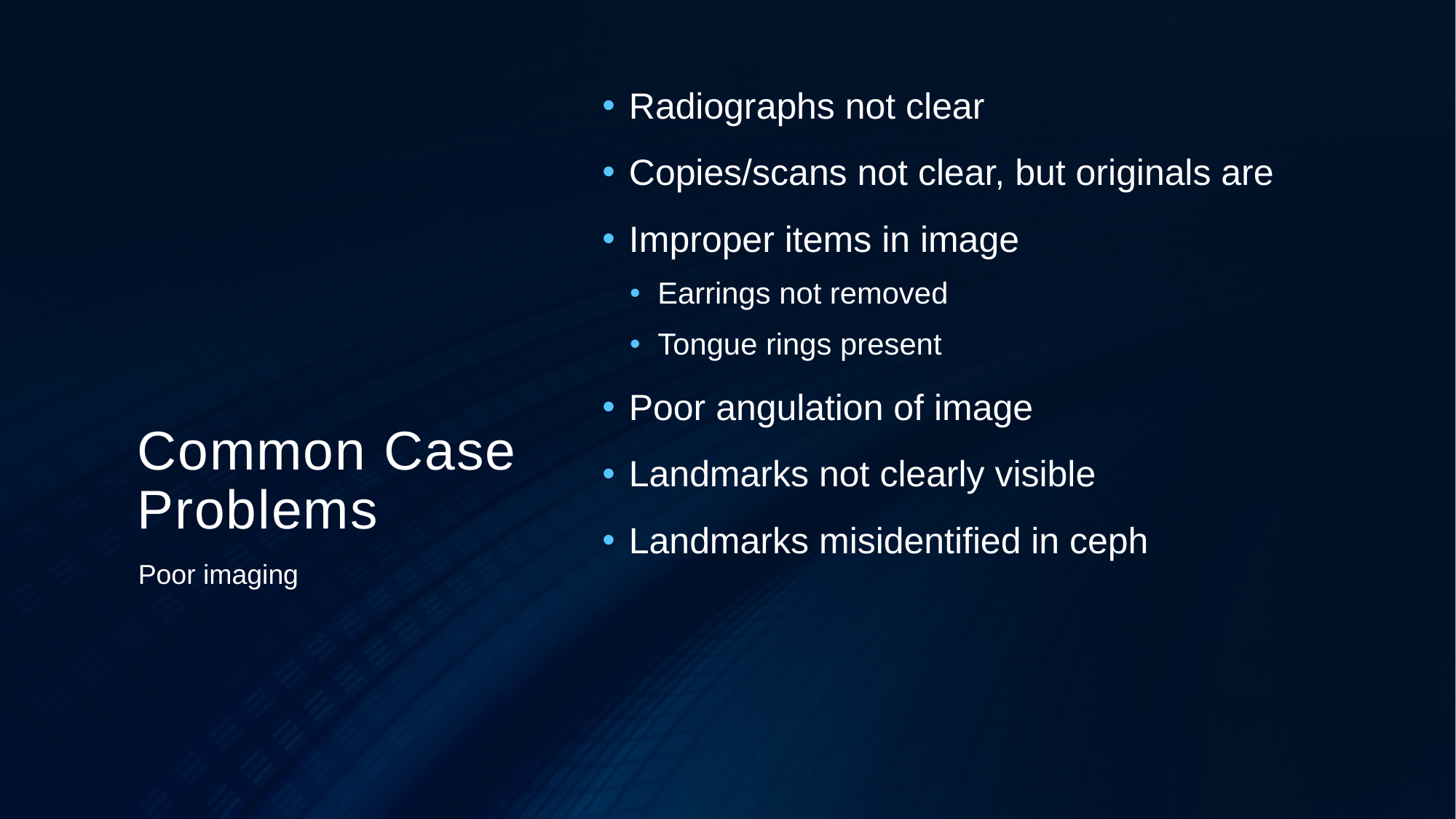

Radiographs not clear
Copies/scans not clear, but originals are
Improper items in image
Earrings not removed
Tongue rings present
Poor angulation of image
Landmarks not clearly visible
Landmarks misidentified in ceph
# Common Case Problems
Poor imaging